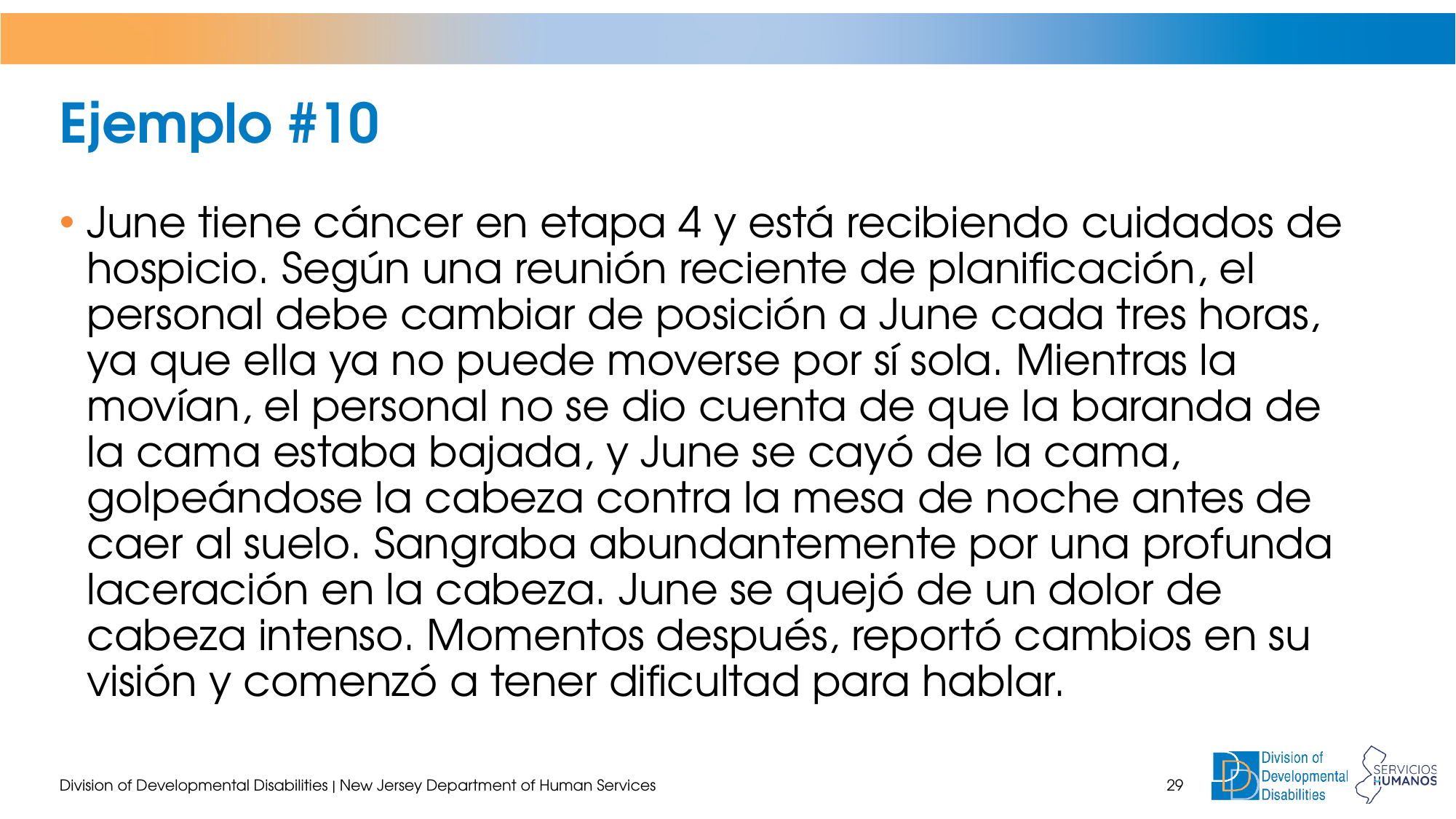

# Ejemplo #10
June tiene cáncer en etapa 4 y está recibiendo cuidados de hospicio. Según una reunión reciente de planificación, el personal debe cambiar de posición a June cada tres horas, ya que ella ya no puede moverse por sí sola. Mientras la movían, el personal no se dio cuenta de que la baranda de la cama estaba bajada, y June se cayó de la cama, golpeándose la cabeza contra la mesa de noche antes de caer al suelo. Sangraba abundantemente por una profunda laceración en la cabeza. June se quejó de un dolor de cabeza intenso. Momentos después, reportó cambios en su visión y comenzó a tener dificultad para hablar.
Division of Developmental Disabilities | New Jersey Department of Human Services
29